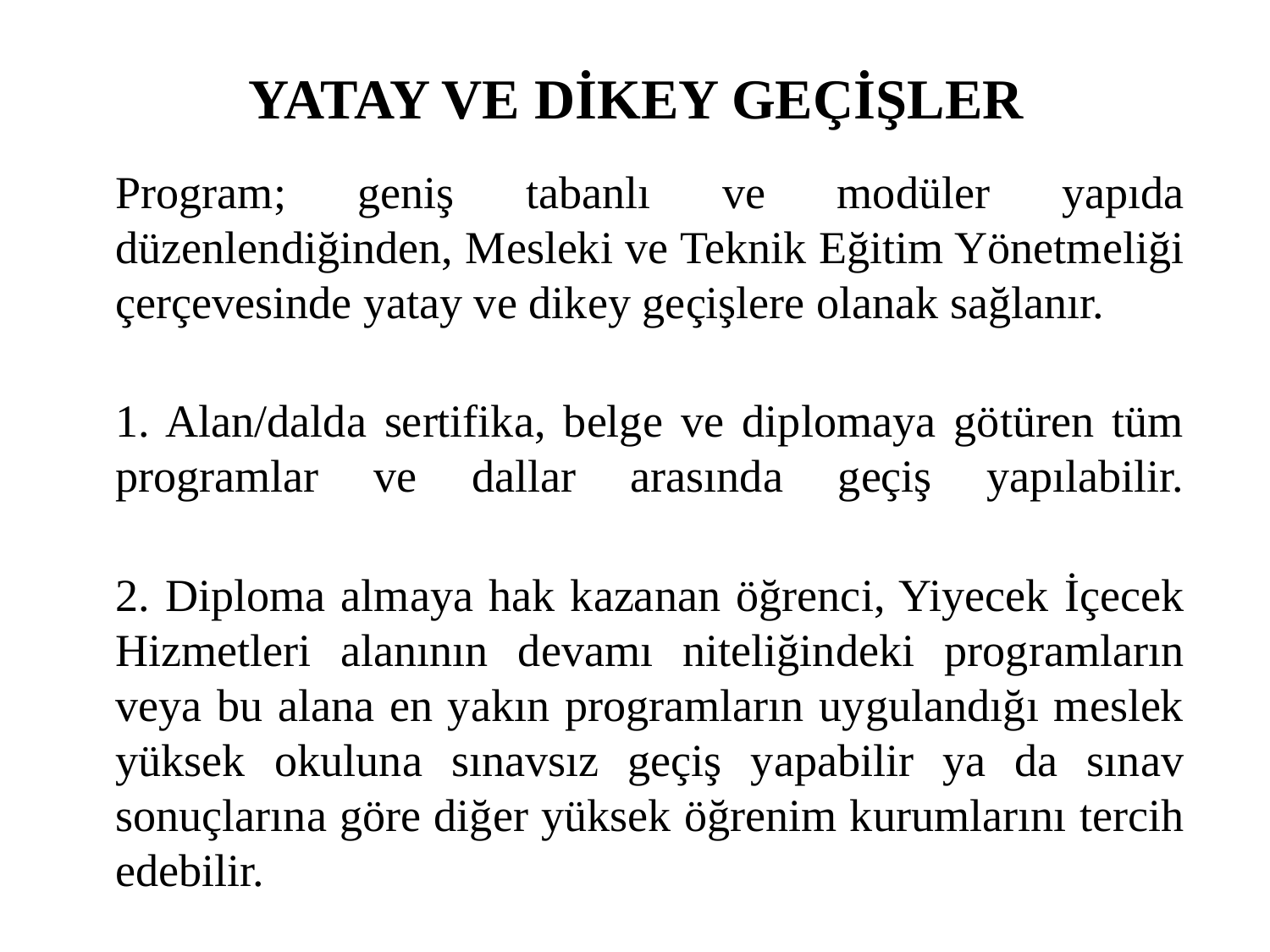

# YATAY VE DİKEY GEÇİŞLER
	Program; geniş tabanlı ve modüler yapıda düzenlendiğinden, Mesleki ve Teknik Eğitim Yönetmeliği çerçevesinde yatay ve dikey geçişlere olanak sağlanır.
1. Alan/dalda sertifika, belge ve diplomaya götüren tüm programlar ve dallar arasında geçiş yapılabilir.
	2. Diploma almaya hak kazanan öğrenci, Yiyecek İçecek Hizmetleri alanının devamı niteliğindeki programların veya bu alana en yakın programların uygulandığı meslek yüksek okuluna sınavsız geçiş yapabilir ya da sınav sonuçlarına göre diğer yüksek öğrenim kurumlarını tercih edebilir.